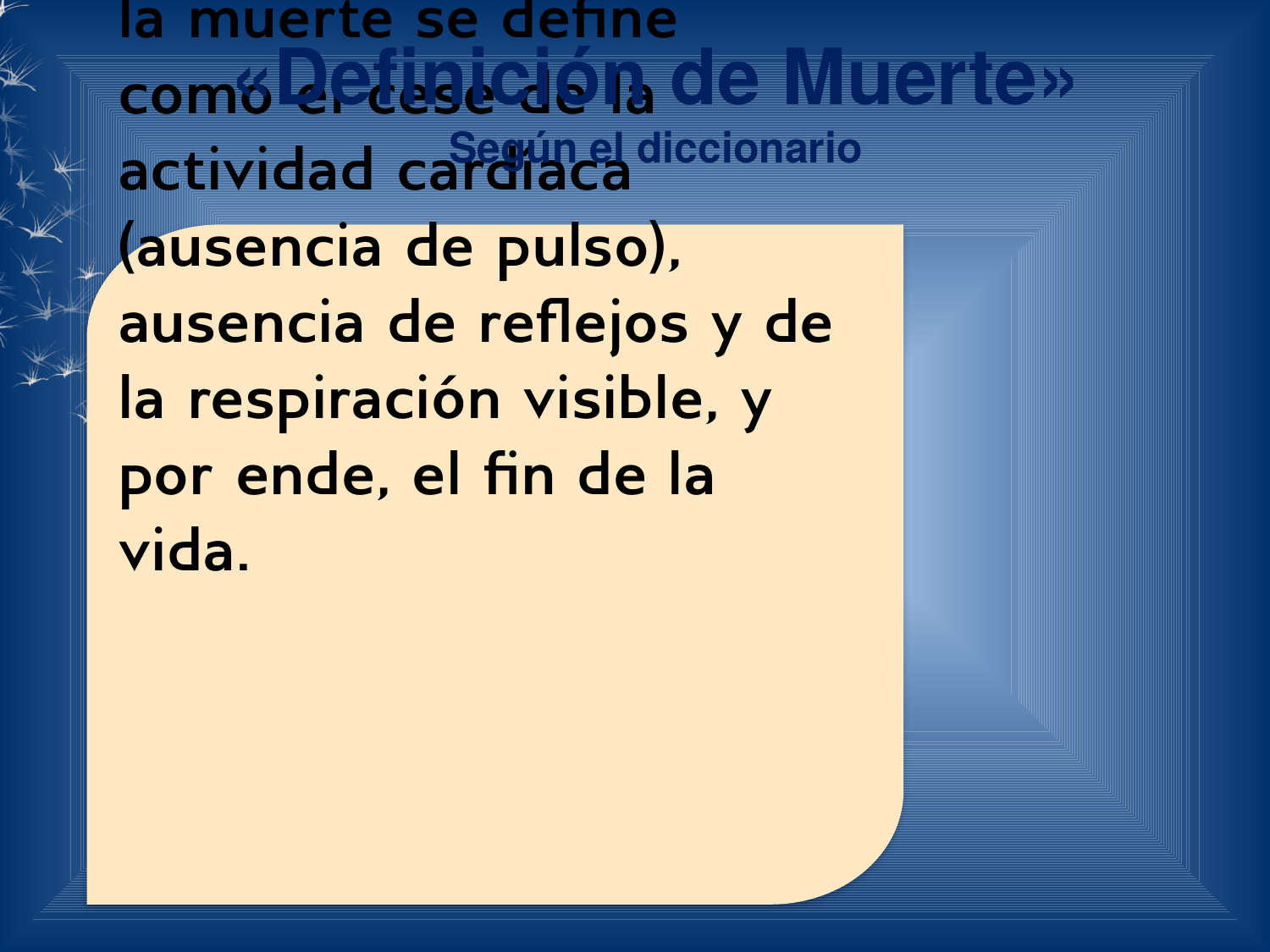

1
«Definición de Muerte»
Según el diccionario

la muerte se define como el cese de la actividad cardíaca (ausencia de pulso), ausencia de reflejos y de la respiración visible, y por ende, el fin de la vida.